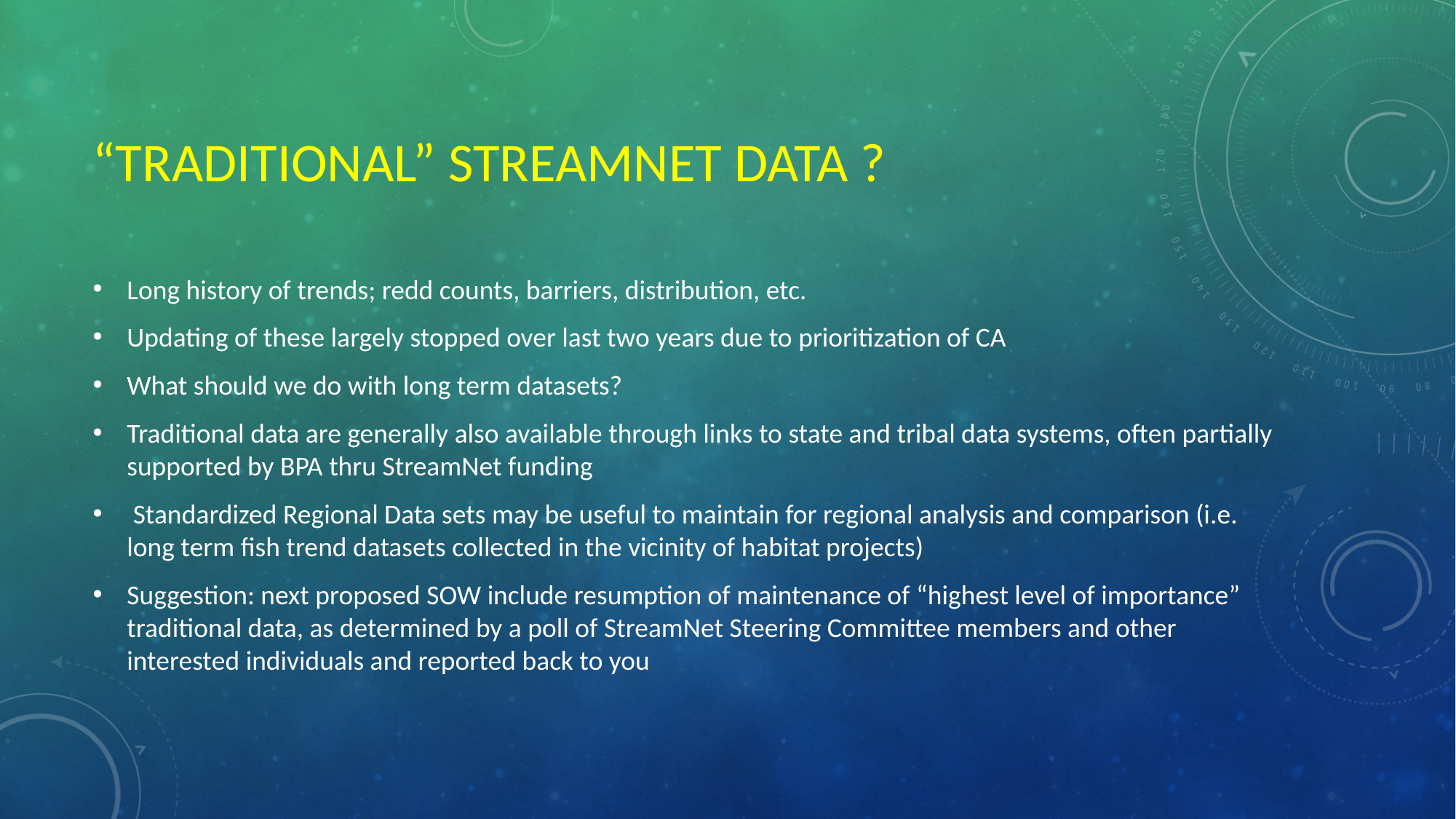

# “Traditional” StreamNet data ?
Long history of trends; redd counts, barriers, distribution, etc.
Updating of these largely stopped over last two years due to prioritization of CA
What should we do with long term datasets?
Traditional data are generally also available through links to state and tribal data systems, often partially supported by BPA thru StreamNet funding
 Standardized Regional Data sets may be useful to maintain for regional analysis and comparison (i.e. long term fish trend datasets collected in the vicinity of habitat projects)
Suggestion: next proposed SOW include resumption of maintenance of “highest level of importance” traditional data, as determined by a poll of StreamNet Steering Committee members and other interested individuals and reported back to you